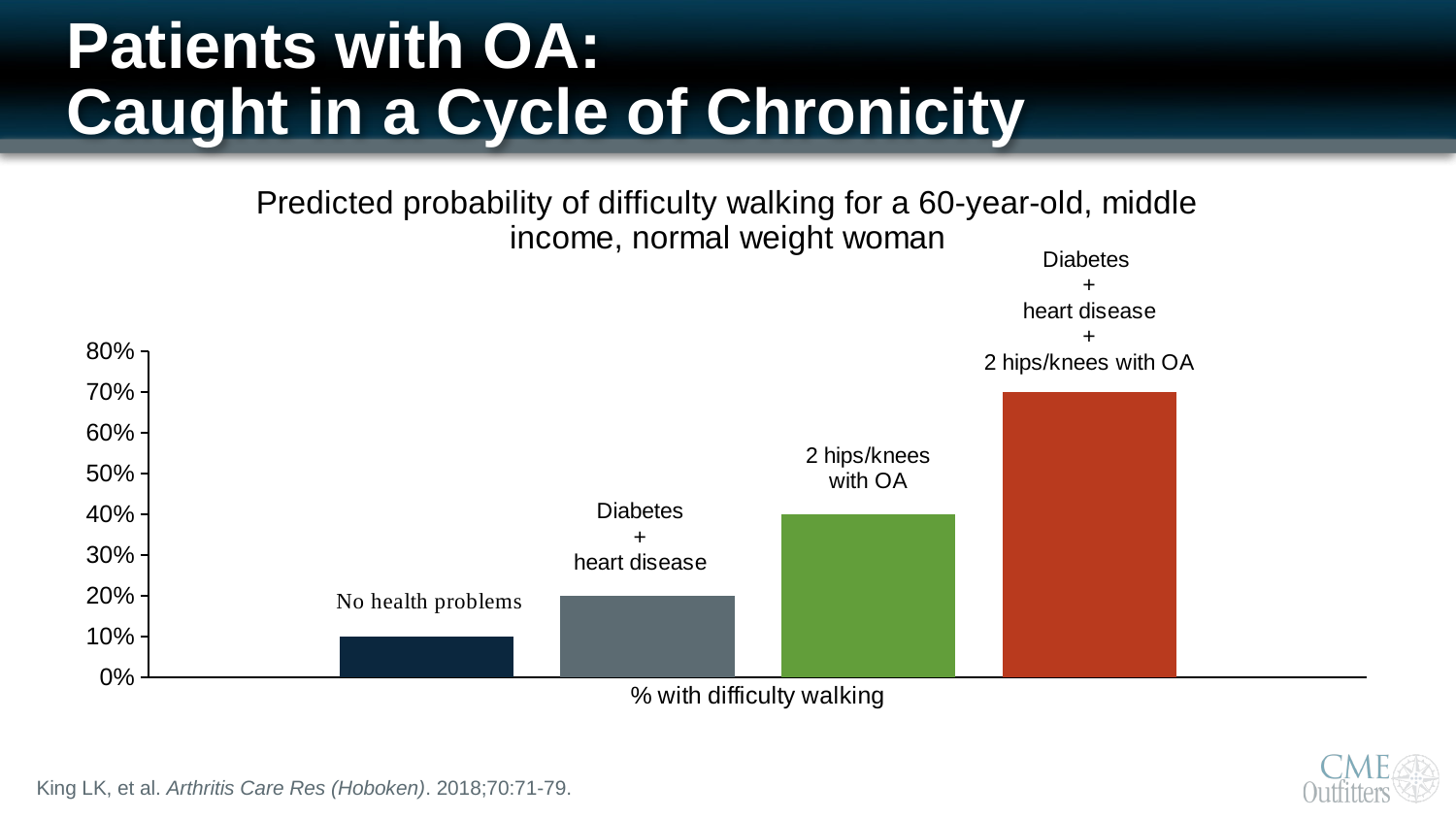

# Patients with OA: Caught in a Cycle of Chronicity

### Chart: Predicted probability of difficulty walking for a 60-year-old, middle income, normal weight woman

| Category | No health problems | Diabetes and heart disease | 2 hips/knees with OA | Diabetes + heart disease + 2 hips/knees with OA |
|---|---|---|---|---|
| % with difficulty walking | 0.1 | 0.2 | 0.4 | 0.7 |
King LK, et al. Arthritis Care Res (Hoboken). 2018;70:71-79.